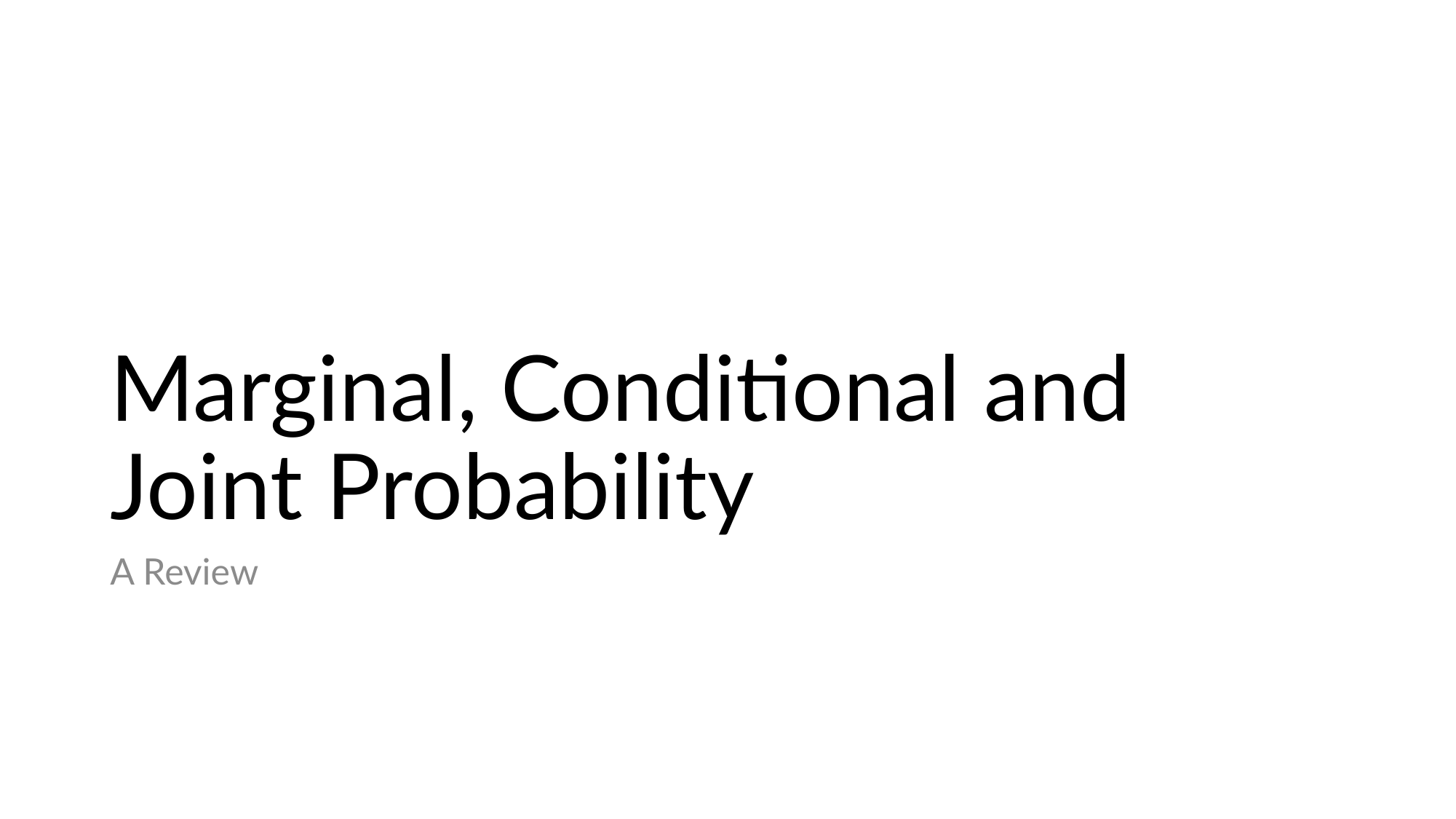

# Marginal, Conditional and Joint Probability
A Review